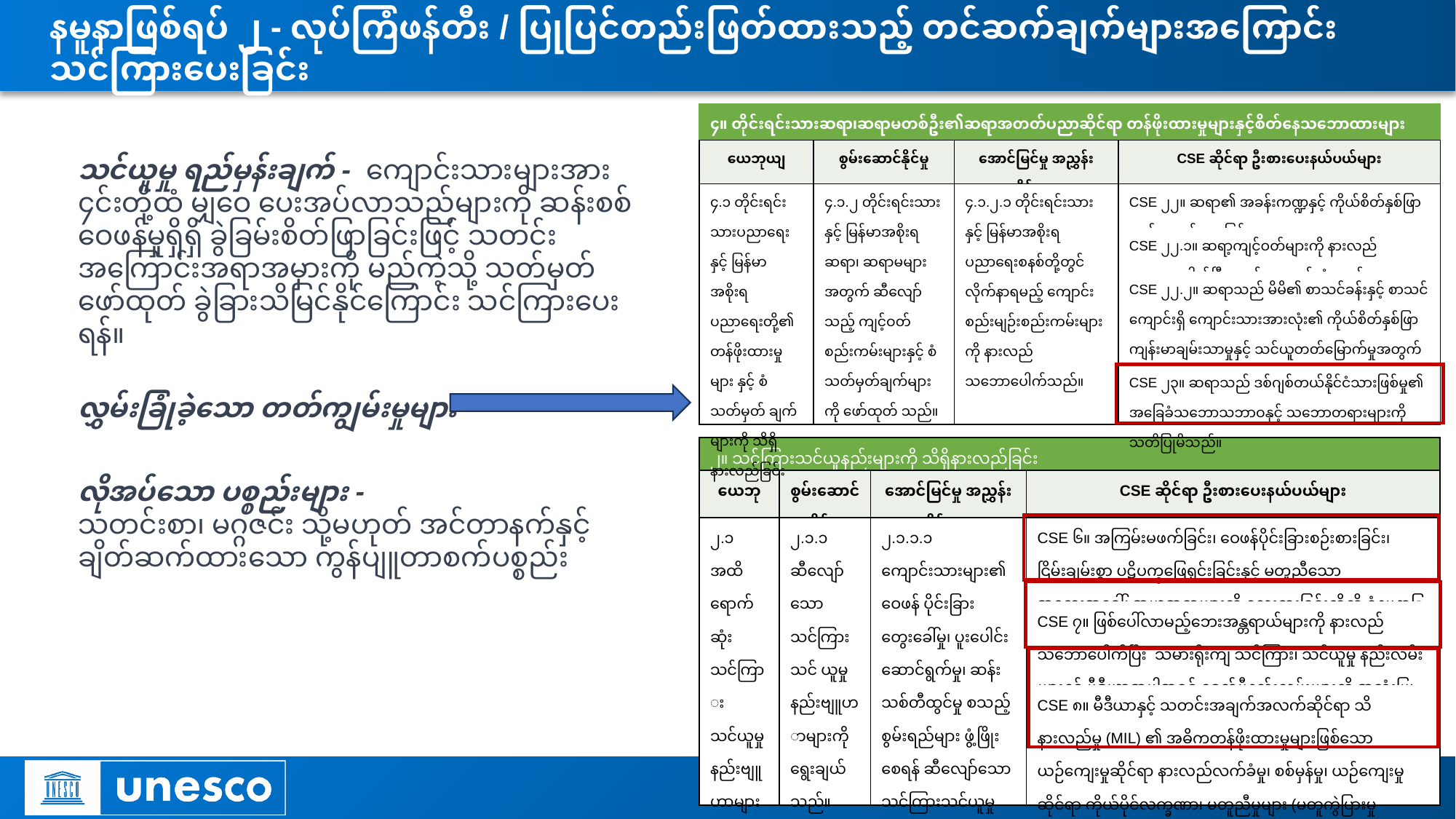

# နမူနာဖြစ်ရပ် ၂ - လုပ်ကြံဖန်တီး / ပြုပြင်တည်းဖြတ်ထားသည့် တင်ဆက်ချက်များအကြောင်း သင်ကြားပေးခြင်း
| ၄။ တိုင်းရင်းသားဆရာ၊ဆရာမတစ်ဦး၏ဆရာအတတ်ပညာဆိုင်ရာ တန်ဖိုးထားမှုများနှင့်စိတ်နေသဘောထားများ |  |  |  |
| --- | --- | --- | --- |
| ယေဘုယျ | စွမ်းဆောင်နိုင်မှု | အောင်မြင်မှု အညွှန်းကိန်းများ | CSE ဆိုင်ရာ ဦးစားပေးနယ်ပယ်များ |
| ၄.၁ တိုင်းရင်း သားပညာရေးနှင့် မြန်မာအစိုးရ ပညာရေးတို့၏ တန်ဖိုးထားမှုများ နှင့် စံသတ်မှတ် ချက်များကို သိရှိ နားလည်ခြင်း | ၄.၁.၂ တိုင်းရင်းသားနှင့် မြန်မာအစိုးရ ဆရာ၊ ဆရာမများအတွက် ဆီလျော် သည့် ကျင့်ဝတ်စည်းကမ်းများနှင့် စံ သတ်မှတ်ချက်များကို ဖော်ထုတ် သည်။ | ၄.၁.၂.၁ တိုင်းရင်းသားနှင့် မြန်မာအစိုးရပညာရေးစနစ်တို့တွင် လိုက်နာရမည့် ကျောင်းစည်းမျဉ်းစည်းကမ်းများကို နားလည် သဘောပေါက်သည်။ | CSE ၂၂။ ဆရာ၏ အခန်းကဏ္ဍနှင့် ကိုယ်စိတ်နှစ်ဖြာ ကျန်းမာချမ်းသာခြင်း |
|  |  |  | CSE ၂၂.၁။ ဆရာ့ကျင့်ဝတ်များကို နားလည်သဘောပေါက်ပြီး လက်တွေ့ကျင့်သုံးသည်။ |
|  |  |  | CSE ၂၂.၂။ ဆရာသည် မိမိ၏ စာသင်ခန်းနှင့် စာသင် ကျောင်းရှိ ကျောင်းသားအားလုံး၏ ကိုယ်စိတ်နှစ်ဖြာ ကျန်းမာချမ်းသာမှုနှင့် သင်ယူတတ်မြောက်မှုအတွက် မိမိတို့တွင် ဥပဒေရေးအရနှင့် ကျင့်ဝတ်အရပါ တာဝန်ရှိကြောင်း သိရှိနားလည်သည်။ |
|  |  |  | CSE ၂၃။ ဆရာသည် ဒစ်ဂျစ်တယ်နိုင်ငံသားဖြစ်မှု၏ အခြေခံသဘောသဘာဝနှင့် သဘောတရားများကို သတိပြုမိသည်။ |
သင်ယူမှု ရည်မှန်းချက် -  ကျောင်းသားများအား ၄င်းတို့ထံ မျှဝေ ပေးအပ်လာသည်များကို ဆန်းစစ်ဝေဖန်မှုရှိရှိ ခွဲခြမ်းစိတ်ဖြာခြင်းဖြင့် သတင်းအကြောင်းအရာအမှားကို မည်ကဲ့သို့ သတ်မှတ်ဖော်ထုတ် ခွဲခြားသိမြင်နိုင်ကြောင်း သင်ကြားပေးရန်။

လွှမ်းခြုံခဲ့သော တတ်ကျွမ်းမှုများ  -

လိုအပ်သော ပစ္စည်းများ -
သတင်းစာ၊ မဂ္ဂဇင်း သို့မဟုတ် အင်တာနက်နှင့် ချိတ်ဆက်ထားသော ကွန်ပျူတာစက်ပစ္စည်း

| ၂။ သင်ကြားသင်ယူနည်းများကို သိရှိနားလည်ခြင်း |  |  |  |
| --- | --- | --- | --- |
| ယေဘုယျ | စွမ်းဆောင်နိုင်မှု | အောင်မြင်မှု အညွှန်းကိန်းများ | CSE ဆိုင်ရာ ဦးစားပေးနယ်ပယ်များ |
| ၂.၁ အထိရောက် ဆုံး သင်ကြား သင်ယူမှုနည်းဗျူ ဟာများကို အသုံး ပြုခြင်း | ၂.၁.၁ ဆီလျော်သော သင်ကြားသင် ယူမှု နည်းဗျူဟာများကို ရွေးချယ် သည်။ | ၂.၁.၁.၁ ကျောင်းသားများ၏ ဝေဖန် ပိုင်းခြား တွေးခေါ်မှု၊ ပူးပေါင်း ဆောင်ရွက်မှု၊ ဆန်းသစ်တီထွင်မှု စသည့်စွမ်းရည်များ ဖွံ့ဖြိုးစေရန် ဆီလျော်သော သင်ကြားသင်ယူမှု နည်းဗျူဟာများကို အသုံးပြုသည်။ | CSE ၆။ အကြမ်းမဖက်ခြင်း၊ ဝေဖန်ပိုင်းခြားစဉ်းစားခြင်း၊ ငြိမ်းချမ်းစွာ ပဋိပက္ခဖြေရှင်းခြင်းနှင့် မတူညီသော အတွေးအခေါ်၊ အယူအဆများကို လေးစားခြင်းတို့ကို စံနမူနာြပ သင်ကြားပေးသည်။ |
|  |  |  | CSE ၇။ ဖြစ်ပေါ်လာမည့်ဘေးအန္တရာယ်များကို နားလည် သဘောပေါက်ပြီး သမားရိုးကျ သင်ကြား၊ သင်ယူမှု နည်းလမ်း များနှင့် မီဒီယာအပါအဝင် ခေတ်မီနည်းလမ်းများကို အသုံးပြုသည်။ |
|  |  |  | CSE ၈။ မီဒီယာနှင့် သတင်းအချက်အလက်ဆိုင်ရာ သိနားလည်မှု (MIL) ၏ အဓိကတန်ဖိုးထားမှုများဖြစ်သော ယဉ်ကျေးမှုဆိုင်ရာ နားလည်လက်ခံမှု၊ စစ်မှန်မှု၊ ယဉ်ကျေးမှုဆိုင်ရာ ကိုယ်ပိုင်လက္ခဏာ၊ မတူညီမှုများ (မတူကွဲပြားမှုများ)အား သည်းခံနိုင်စွမ်းရှိခြင်းဆိုင်ရာ အခြေခံသဘောတရားများကို လိုက်နာကြောင်းပြသည်။ |